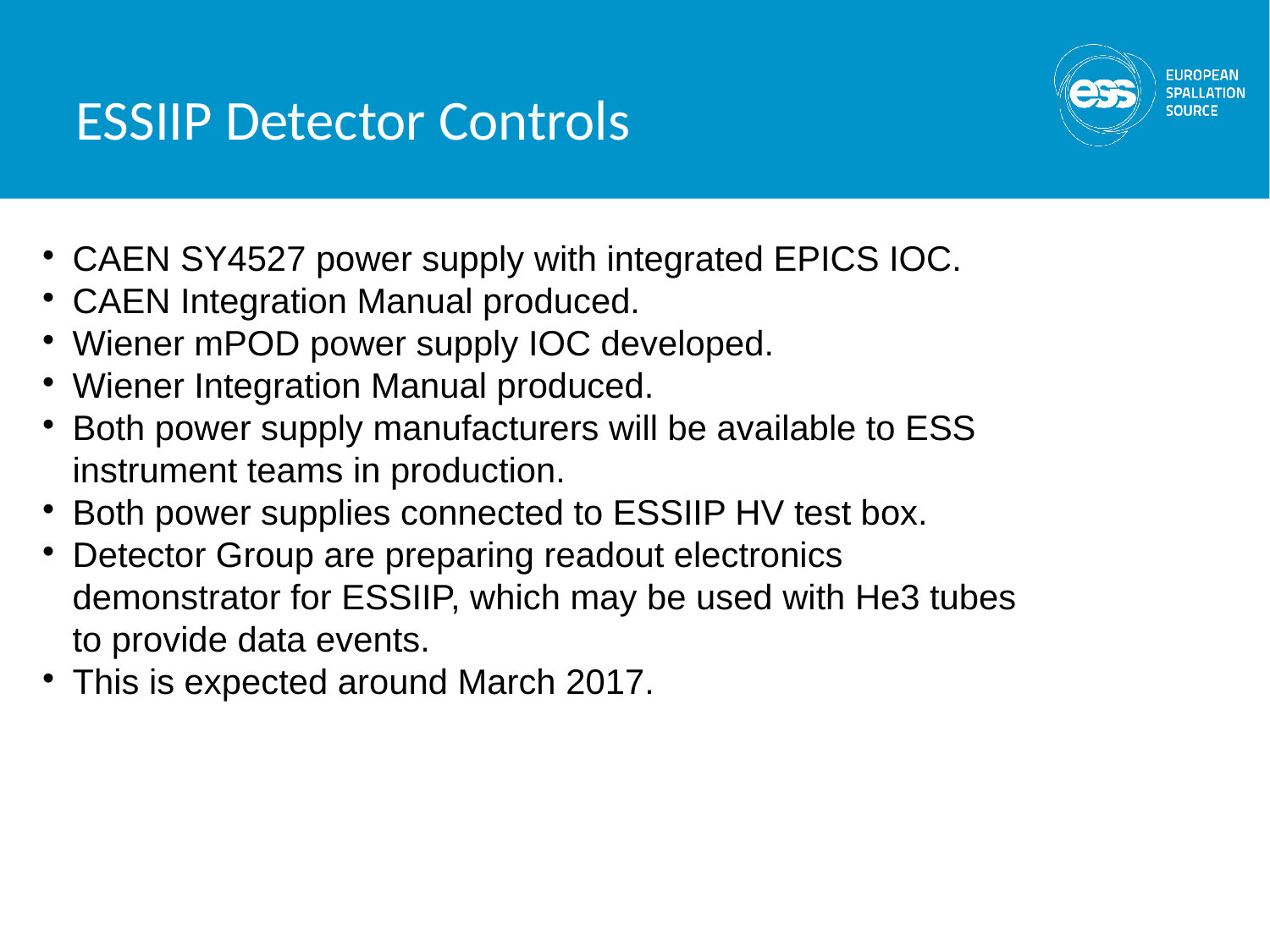

ESSIIP Detector Controls
CAEN SY4527 power supply with integrated EPICS IOC.
CAEN Integration Manual produced.
Wiener mPOD power supply IOC developed.
Wiener Integration Manual produced.
Both power supply manufacturers will be available to ESS instrument teams in production.
Both power supplies connected to ESSIIP HV test box.
Detector Group are preparing readout electronics demonstrator for ESSIIP, which may be used with He3 tubes to provide data events.
This is expected around March 2017.